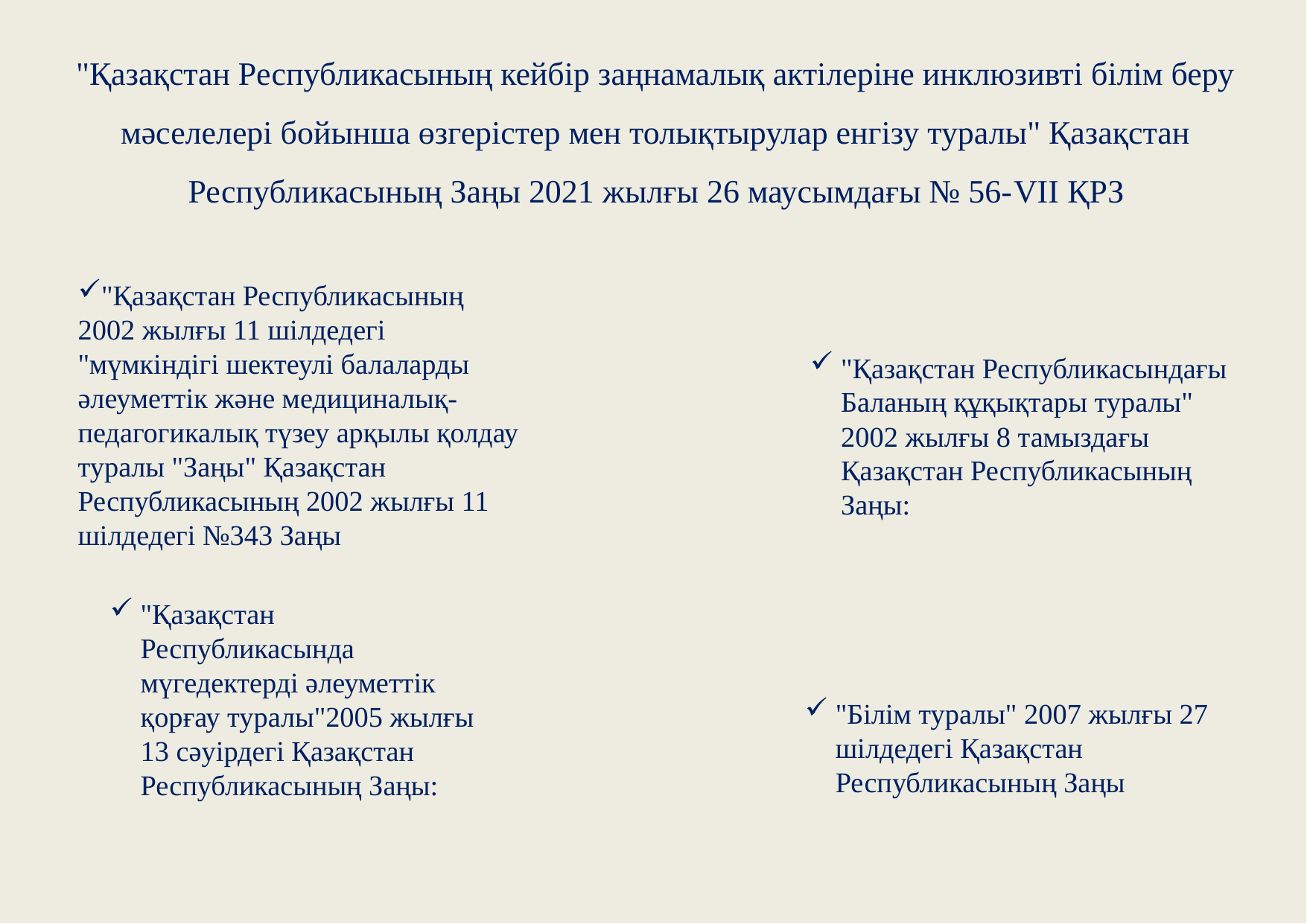

# "Қазақстан Республикасының кейбір заңнамалық актілеріне инклюзивті білім беру мәселелері бойынша өзгерістер мен толықтырулар енгізу туралы" Қазақстан Республикасының Заңы 2021 жылғы 26 маусымдағы № 56-VII ҚРЗ
"Қазақстан Республикасының 2002 жылғы 11 шілдедегі "мүмкіндігі шектеулі балаларды әлеуметтік және медициналық-педагогикалық түзеу арқылы қолдау туралы "Заңы" Қазақстан Республикасының 2002 жылғы 11 шілдедегі №343 Заңы
"Қазақстан Республикасындағы Баланың құқықтары туралы" 2002 жылғы 8 тамыздағы Қазақстан Республикасының Заңы:
"Қазақстан Республикасында мүгедектерді әлеуметтік қорғау туралы"2005 жылғы 13 сәуірдегі Қазақстан Республикасының Заңы:

"Білім туралы" 2007 жылғы 27 шілдедегі Қазақстан Республикасының Заңы